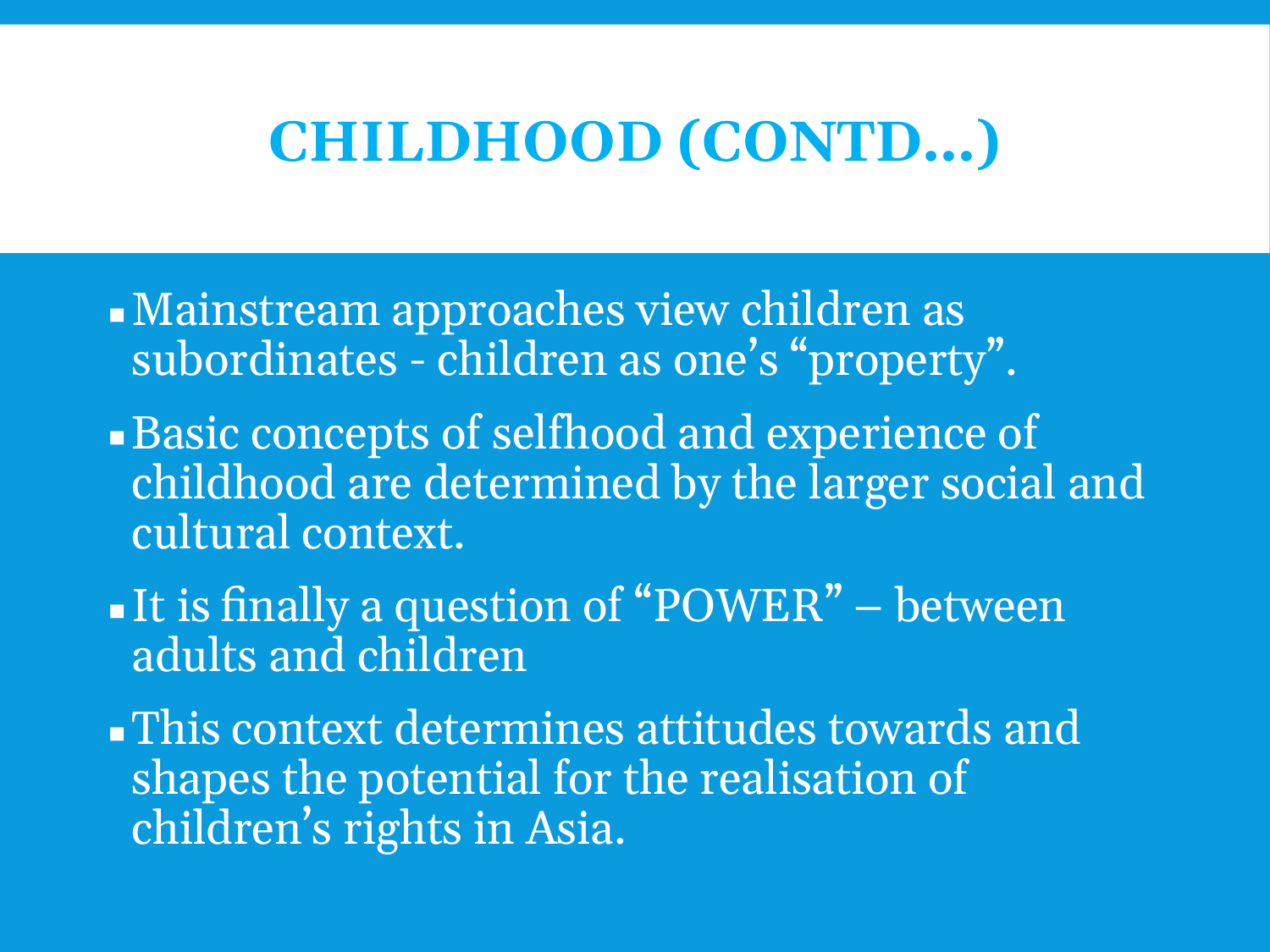

# CHILDHOOD (CONTD…)
Mainstream approaches view children as subordinates - children as one’s “property”.
Basic concepts of selfhood and experience of childhood are determined by the larger social and cultural context.
It is finally a question of “POWER” – between adults and children
This context determines attitudes towards and shapes the potential for the realisation of children’s rights in Asia.